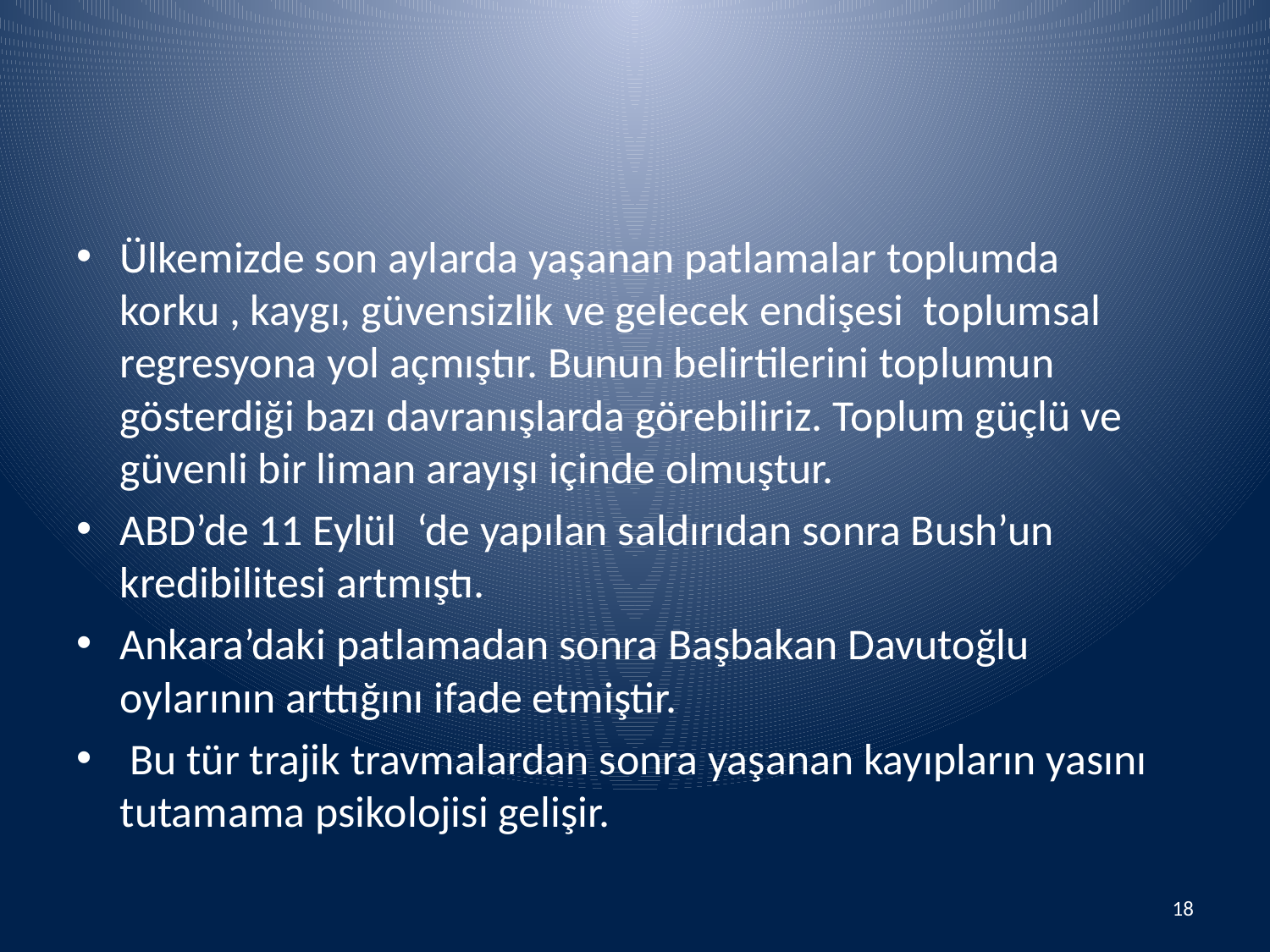

#
Ülkemizde son aylarda yaşanan patlamalar toplumda  korku , kaygı, güvensizlik ve gelecek endişesi  toplumsal regresyona yol açmıştır. Bunun belirtilerini toplumun gösterdiği bazı davranışlarda görebiliriz. Toplum güçlü ve güvenli bir liman arayışı içinde olmuştur.
ABD’de 11 Eylül  ‘de yapılan saldırıdan sonra Bush’un kredibilitesi artmıştı.
Ankara’daki patlamadan sonra Başbakan Davutoğlu oylarının arttığını ifade etmiştir.
 Bu tür trajik travmalardan sonra yaşanan kayıpların yasını tutamama psikolojisi gelişir.
18